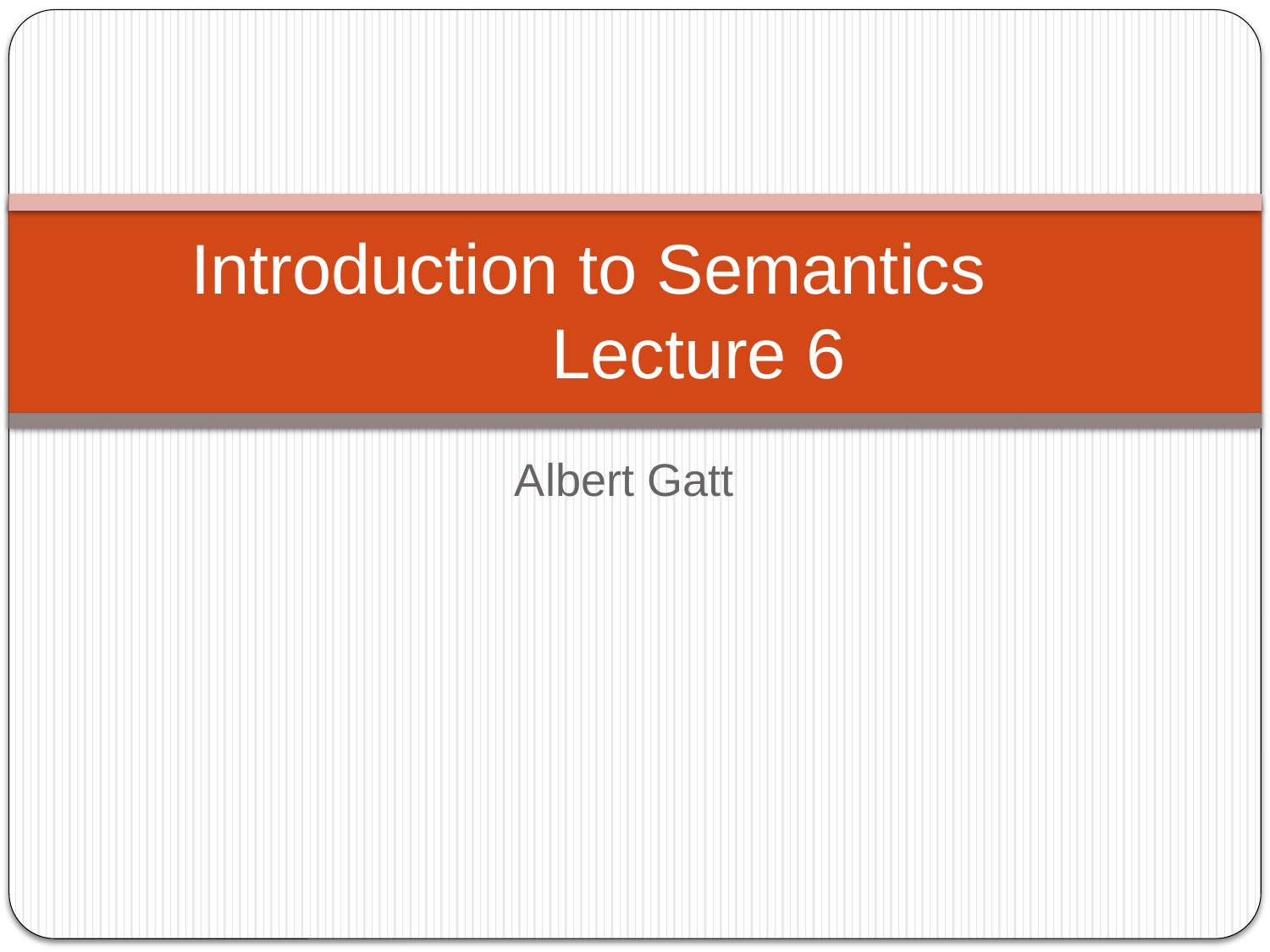

# Introduction to Semantics Lecture 6
Albert Gatt